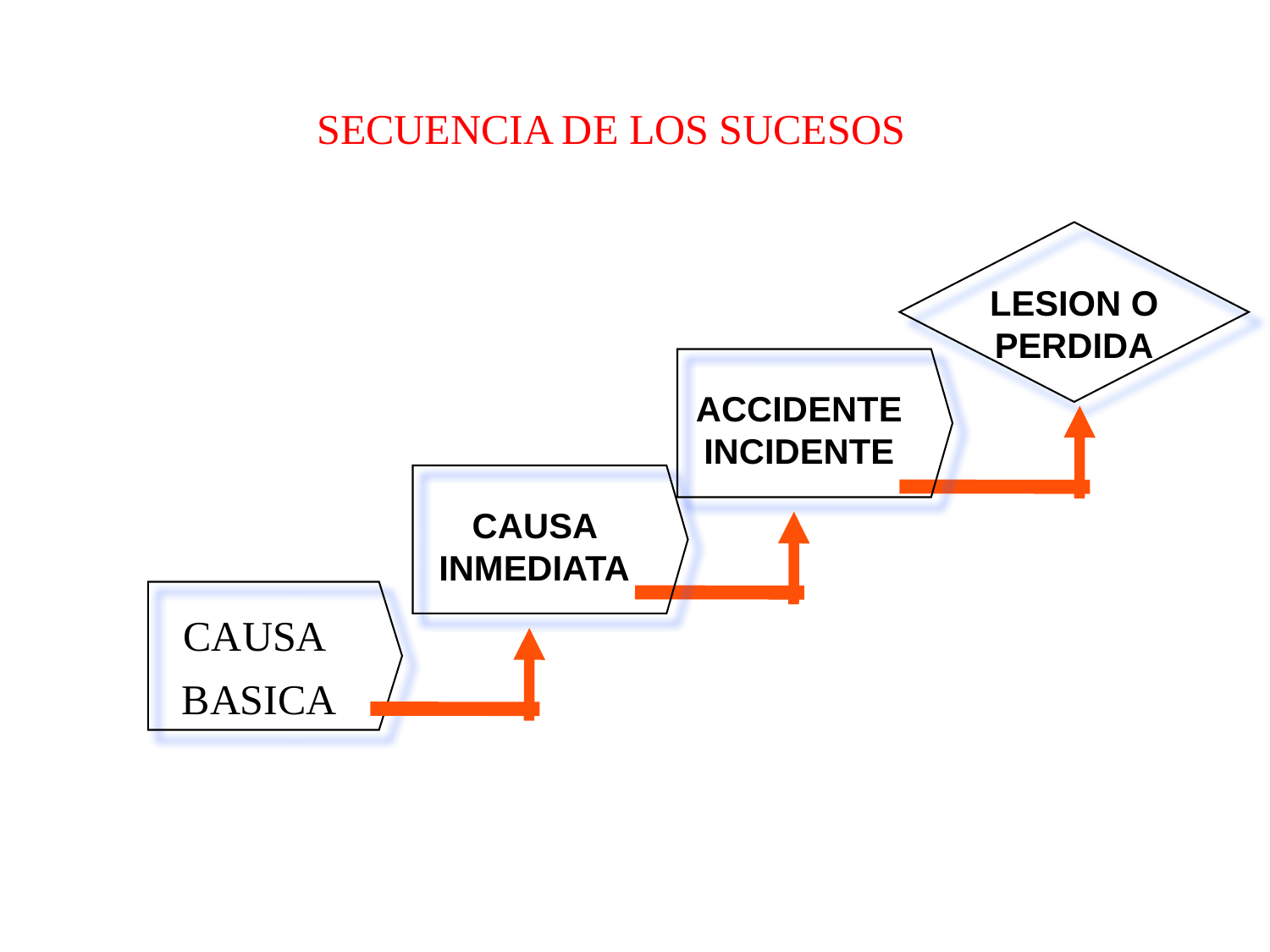

SECUENCIA DE LOS SUCESOS

LESION O PERDIDA

ACCIDENTE INCIDENTE

CAUSA INMEDIATA

CAUSA
BASICA